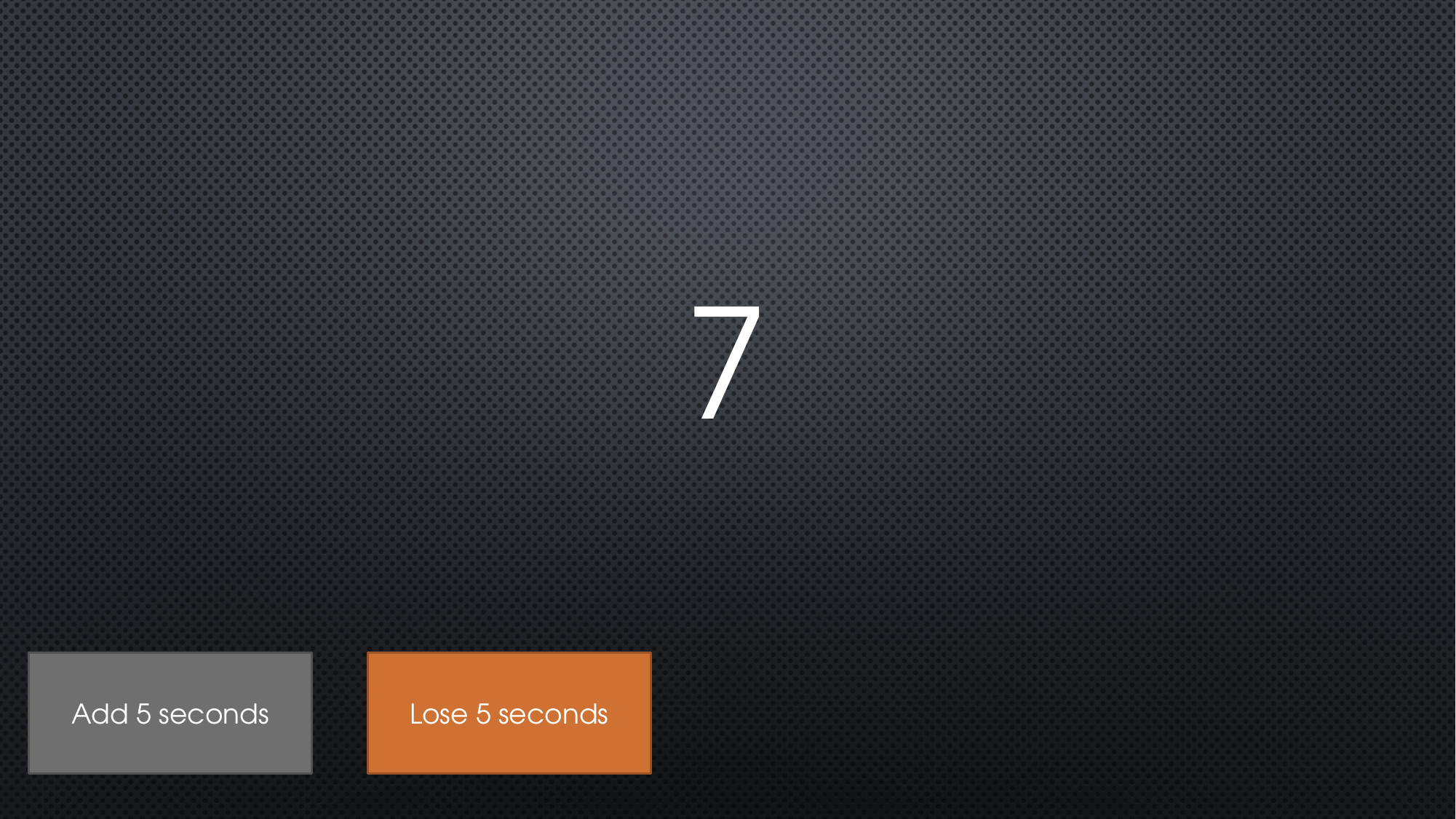

# 7
Add 5 seconds
Lose 5 seconds